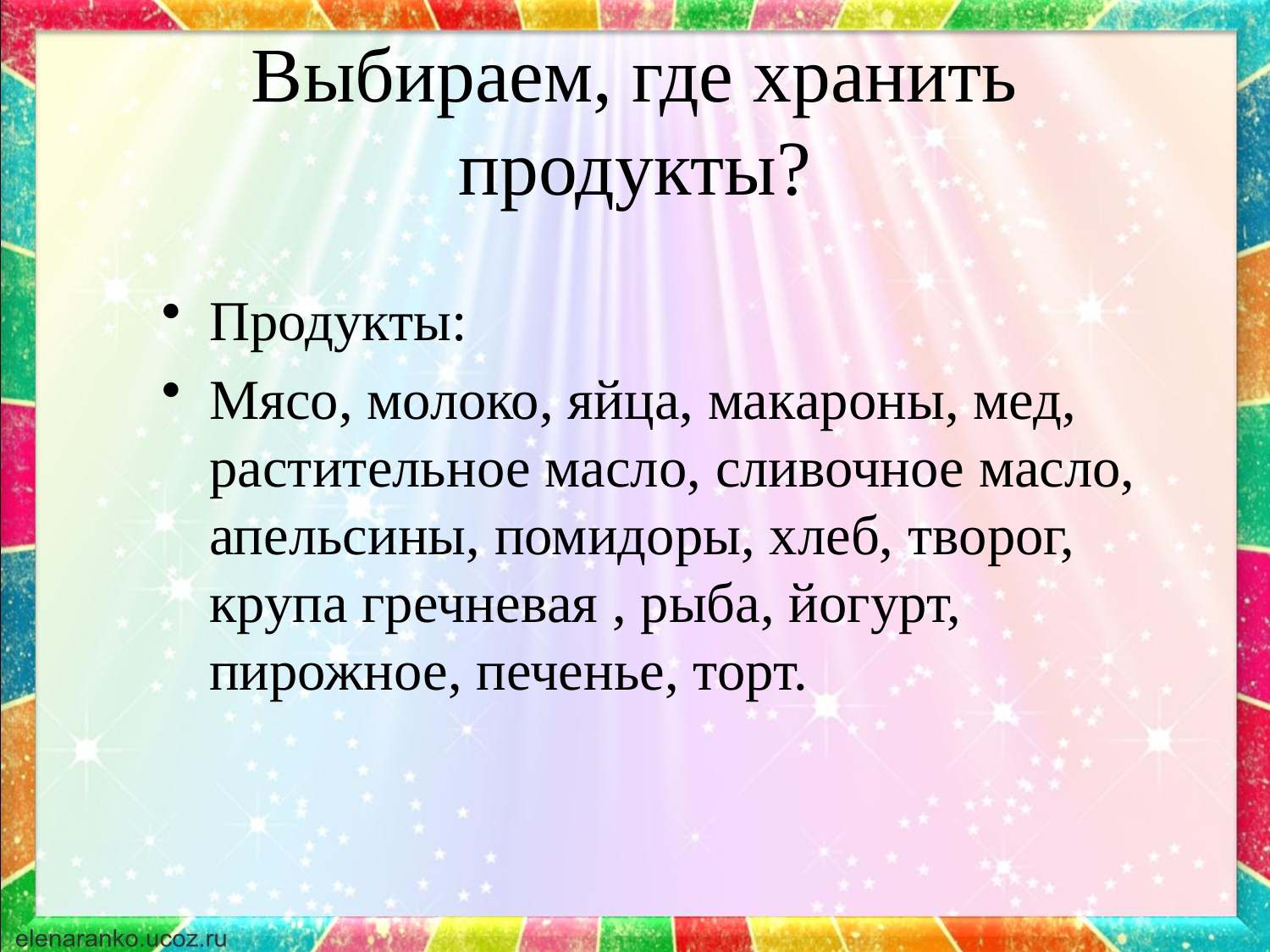

# Выбираем, где хранить продукты?
Продукты:
Мясо, молоко, яйца, макароны, мед, растительное масло, сливочное масло, апельсины, помидоры, хлеб, творог, крупа гречневая , рыба, йогурт, пирожное, печенье, торт.